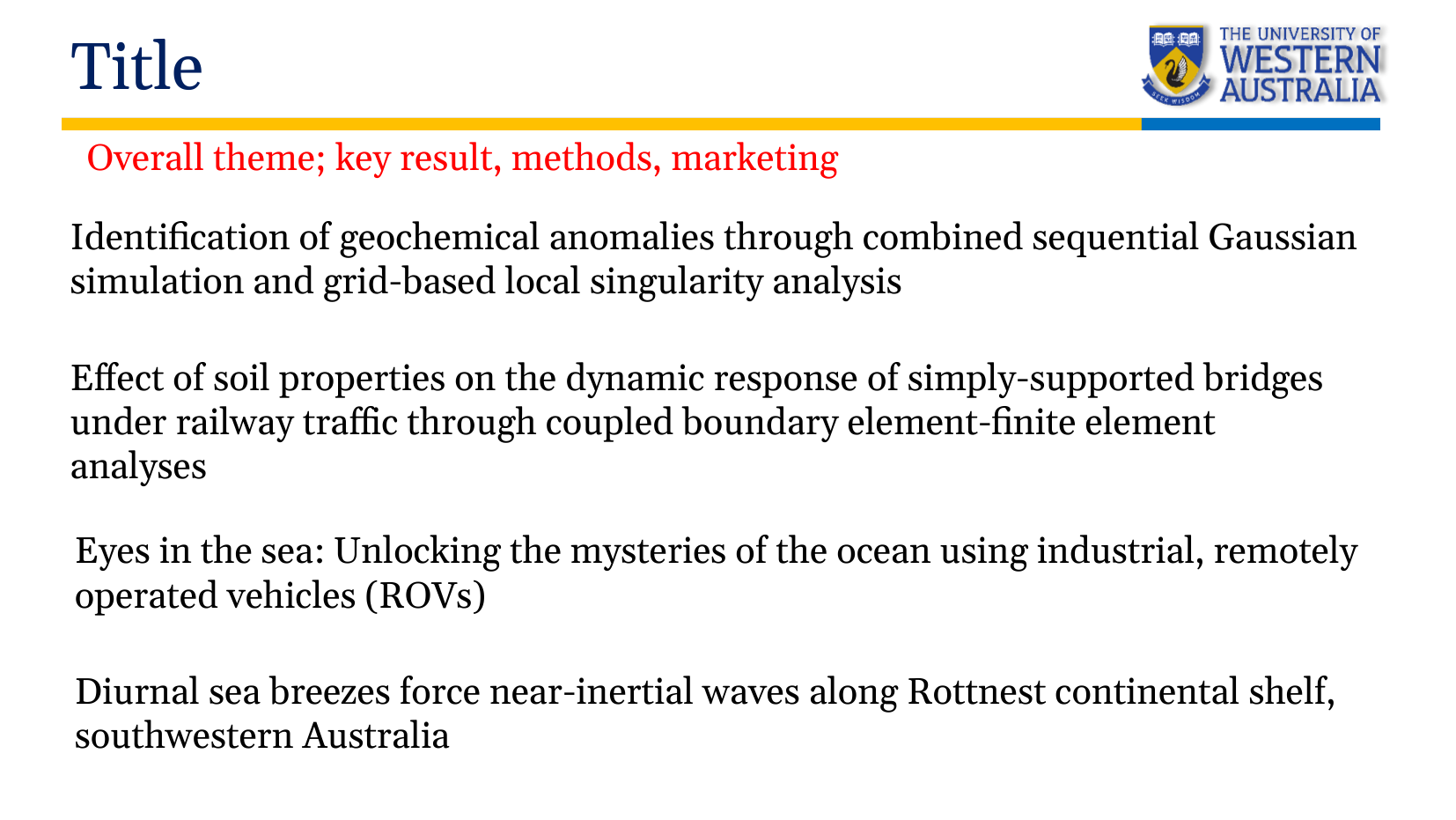

Title
Overall theme; key result, methods, marketing
Identification of geochemical anomalies through combined sequential Gaussian simulation and grid-based local singularity analysis
Effect of soil properties on the dynamic response of simply-supported bridges under railway traffic through coupled boundary element-finite element analyses
Eyes in the sea: Unlocking the mysteries of the ocean using industrial, remotely operated vehicles (ROVs)
Diurnal sea breezes force near-inertial waves along Rottnest continental shelf, southwestern Australia